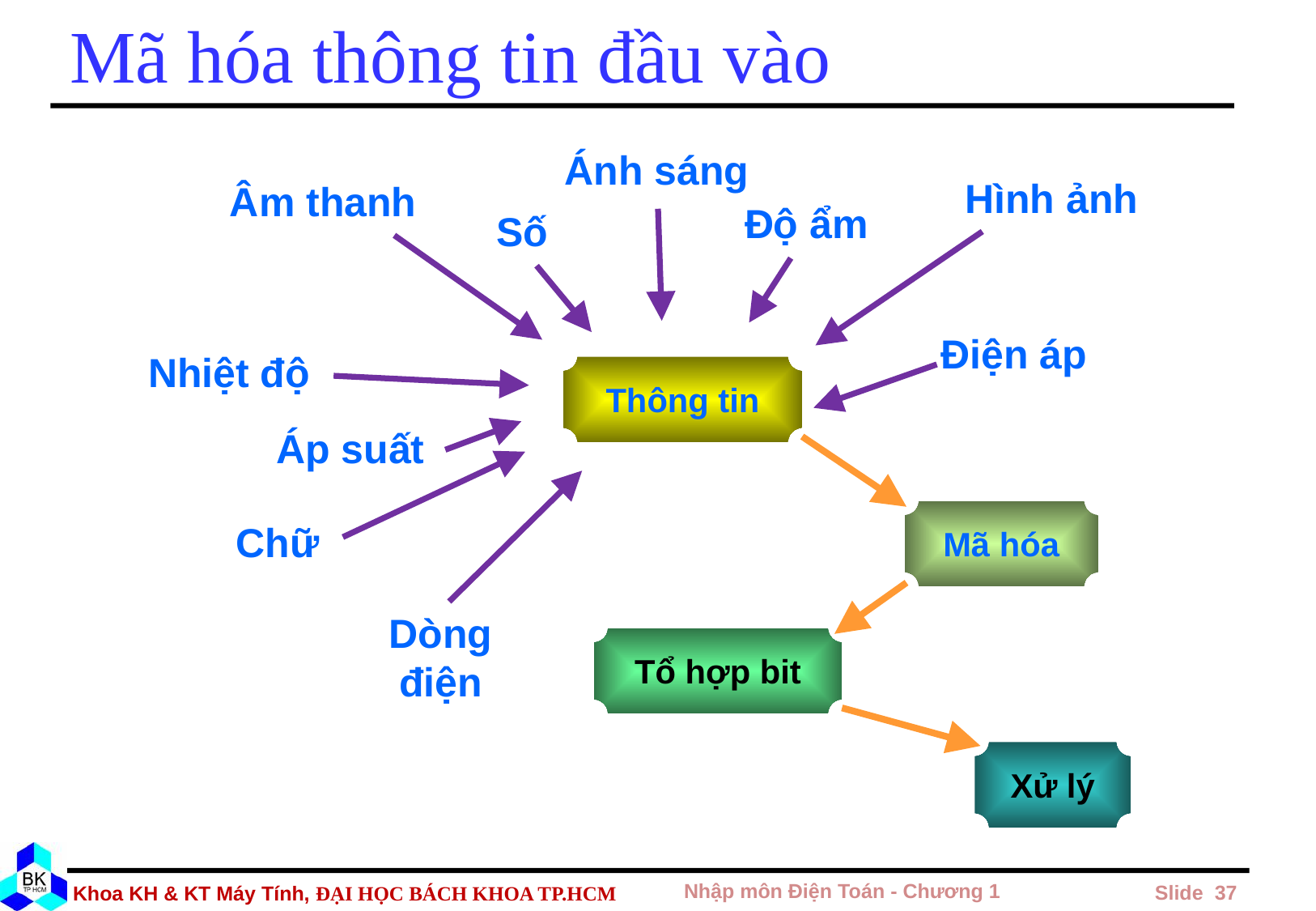

# Mã hóa thông tin đầu vào
Ánh sáng
Hình ảnh
Âm thanh
Độ ẩm
Số

Điện áp
Nhiệt độ
Thông tin

Áp suất

Mã hóa
Chữ

Dòng điện
Tổ hợp bit

Xử lý
Nhập môn Điện Toán - Chương 1
 Slide  37